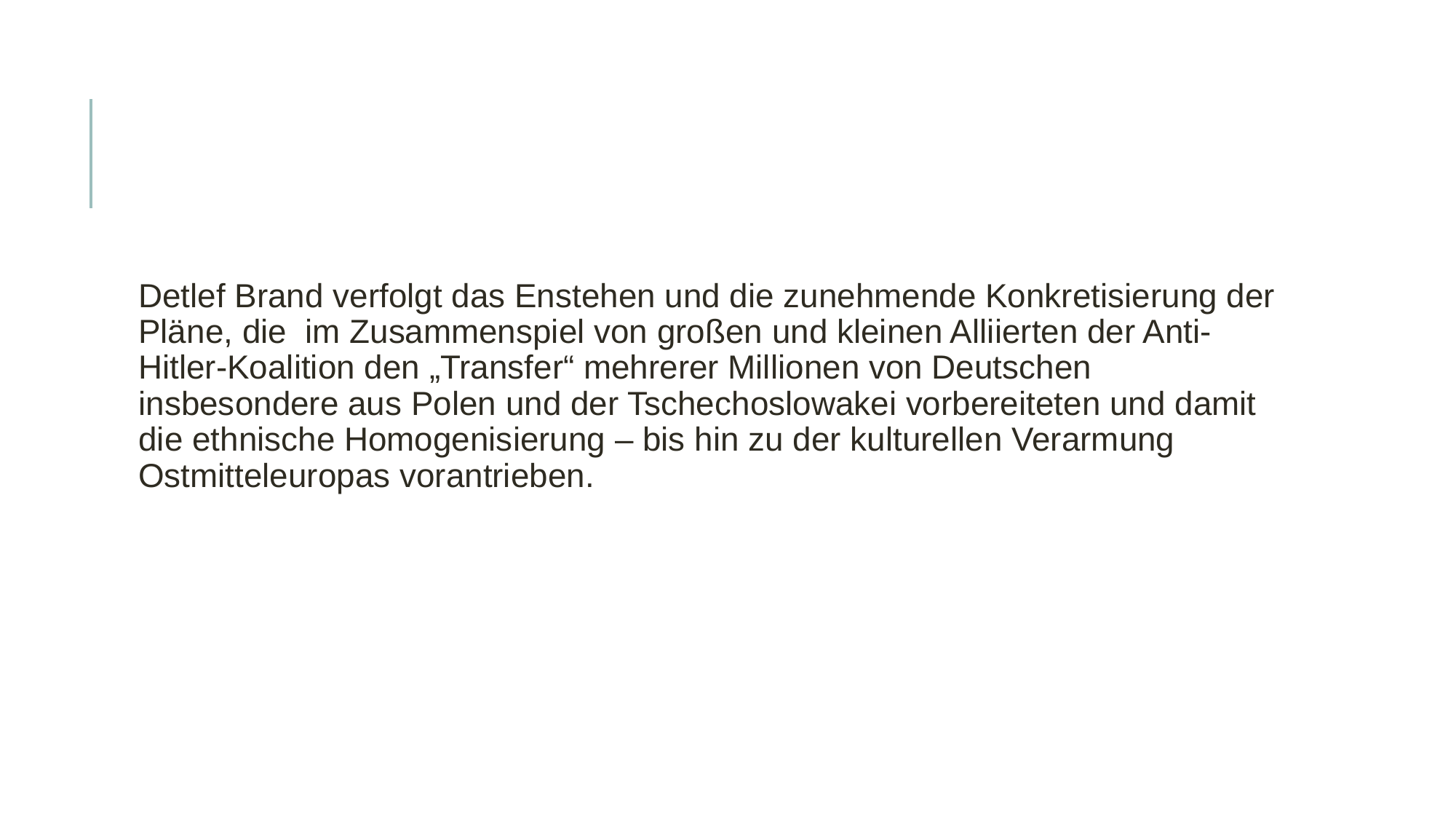

#
Detlef Brand verfolgt das Enstehen und die zunehmende Konkretisierung der Pläne, die  im Zusammenspiel von großen und kleinen Alliierten der Anti-Hitler-Koalition den „Transfer“ mehrerer Millionen von Deutschen insbesondere aus Polen und der Tschechoslowakei vorbereiteten und damit die ethnische Homogenisierung – bis hin zu der kulturellen Verarmung Ostmitteleuropas vorantrieben.